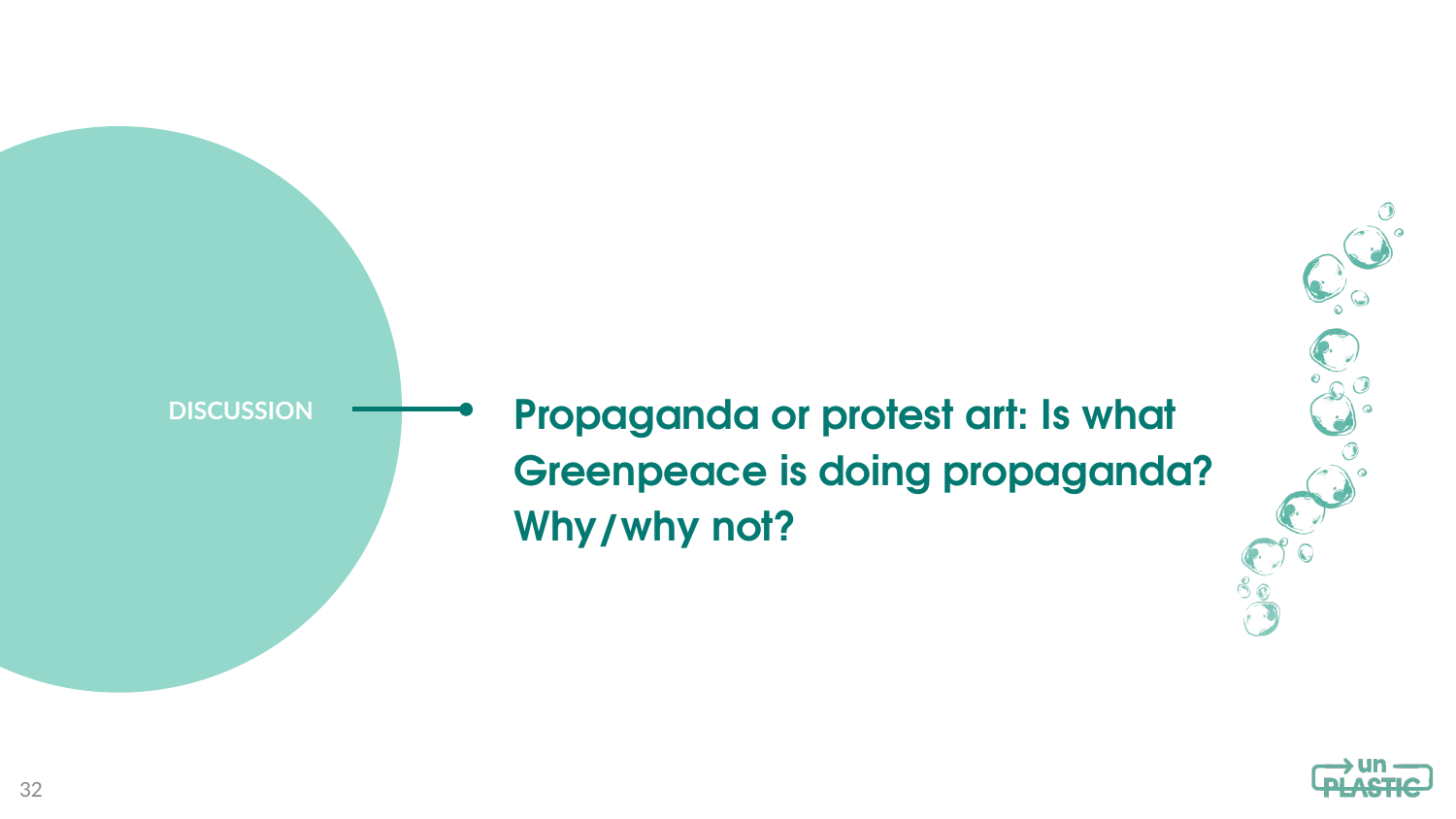

Propaganda or protest art: Is what Greenpeace is doing propaganda? Why/why not?